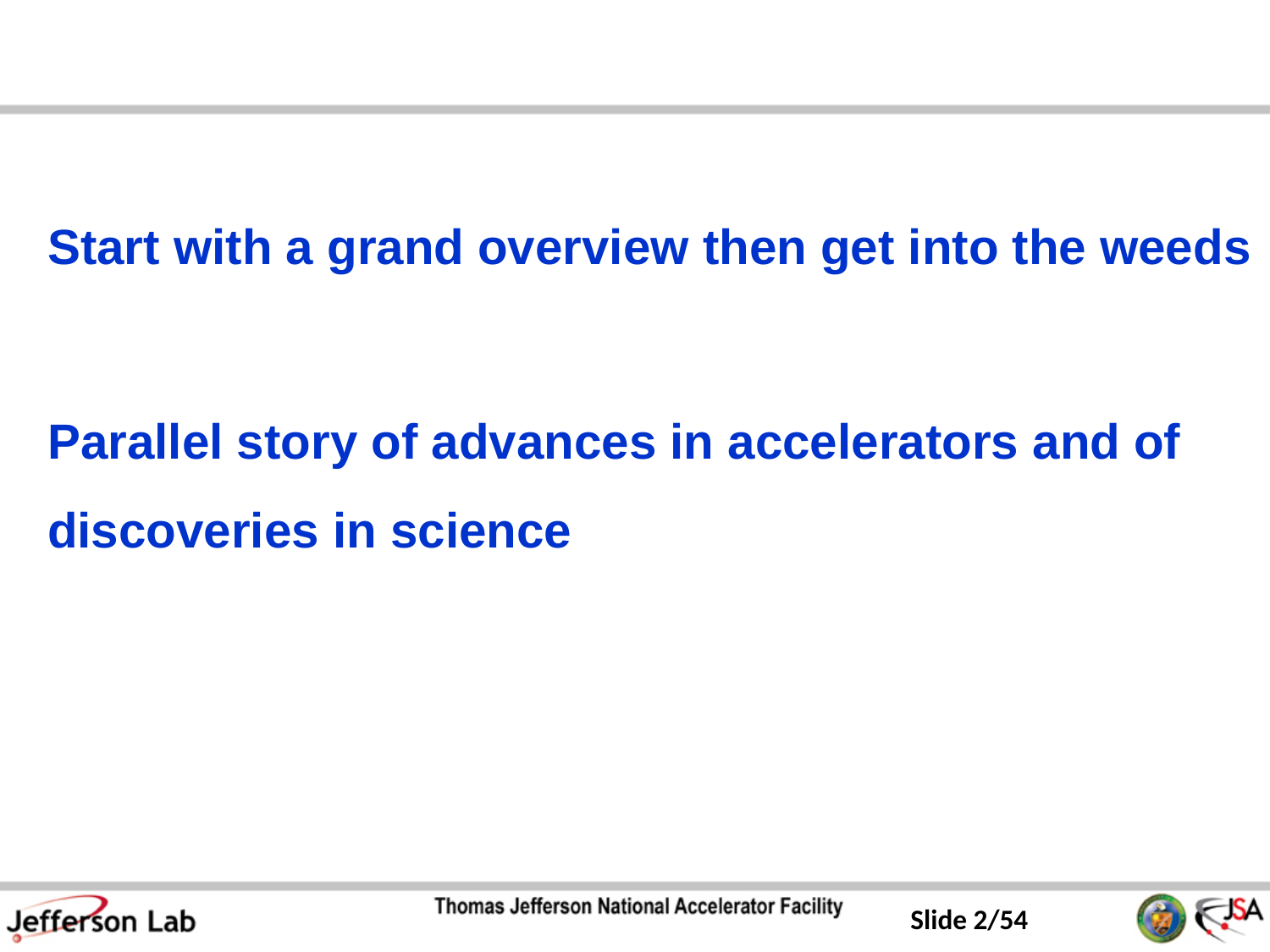

Start with a grand overview then get into the weeds

Parallel story of advances in accelerators and of discoveries in science